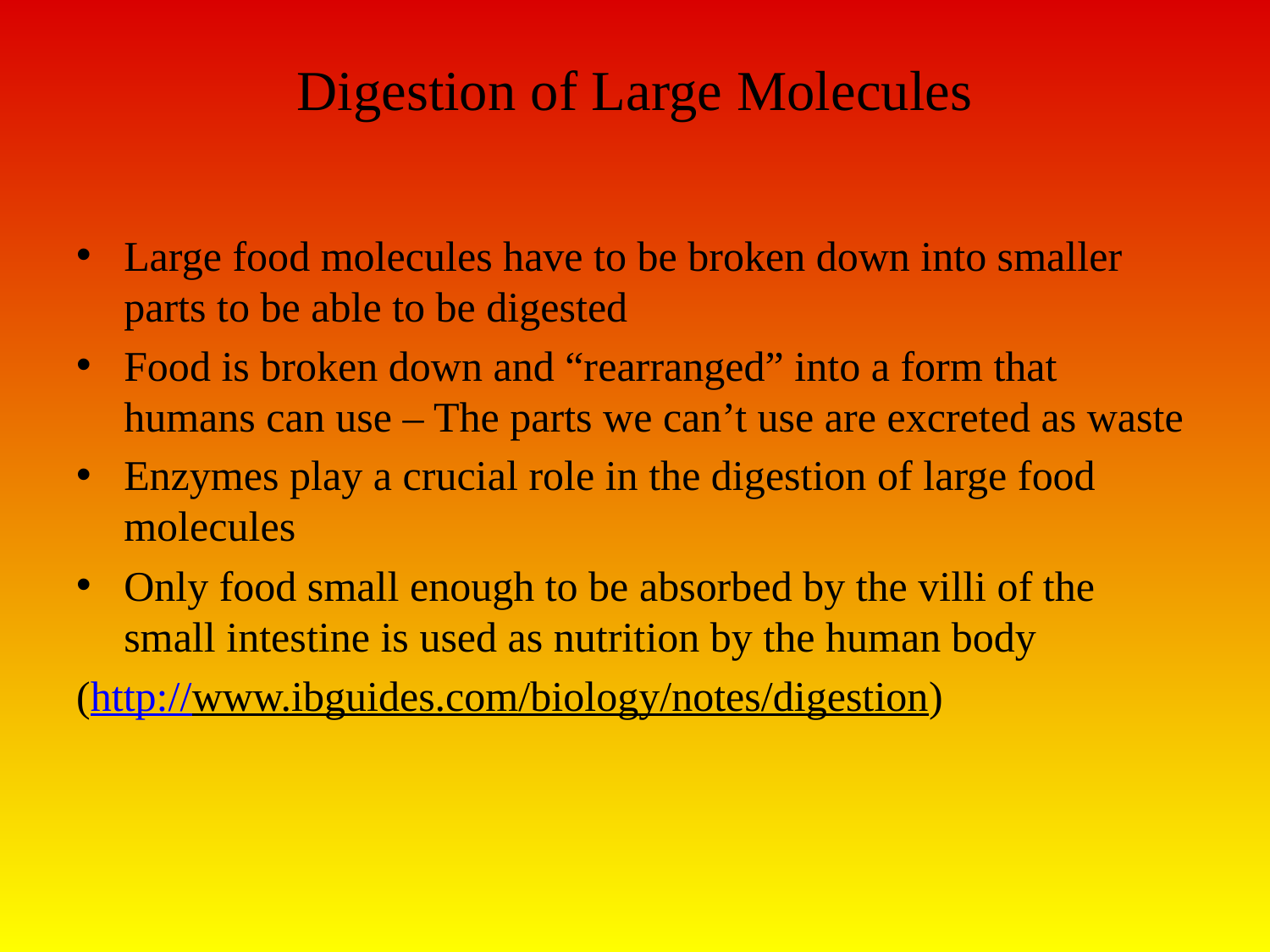

# Digestion of Large Molecules
Large food molecules have to be broken down into smaller parts to be able to be digested
Food is broken down and “rearranged” into a form that humans can use – The parts we can’t use are excreted as waste
Enzymes play a crucial role in the digestion of large food molecules
Only food small enough to be absorbed by the villi of the small intestine is used as nutrition by the human body
(http://www.ibguides.com/biology/notes/digestion)